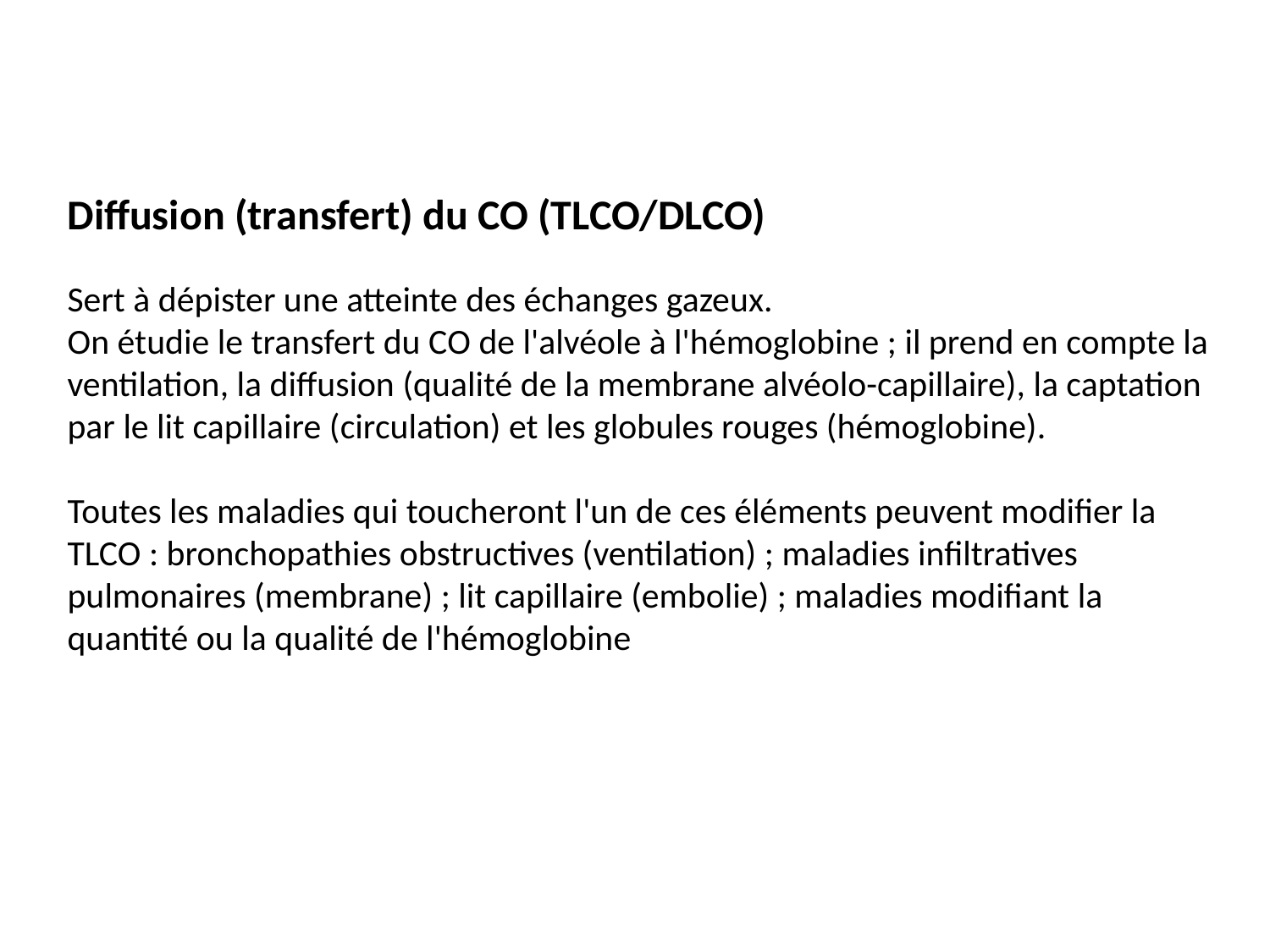

Diffusion (transfert) du CO (TLCO/DLCO)

Sert à dépister une atteinte des échanges gazeux.
On étudie le transfert du CO de l'alvéole à l'hémoglobine ; il prend en compte la ventilation, la diffusion (qualité de la membrane alvéolo-capillaire), la captation par le lit capillaire (circulation) et les globules rouges (hémoglobine).
Toutes les maladies qui toucheront l'un de ces éléments peuvent modifier la TLCO : bronchopathies obstructives (ventilation) ; maladies infiltratives pulmonaires (membrane) ; lit capillaire (embolie) ; maladies modifiant la quantité ou la qualité de l'hémoglobine